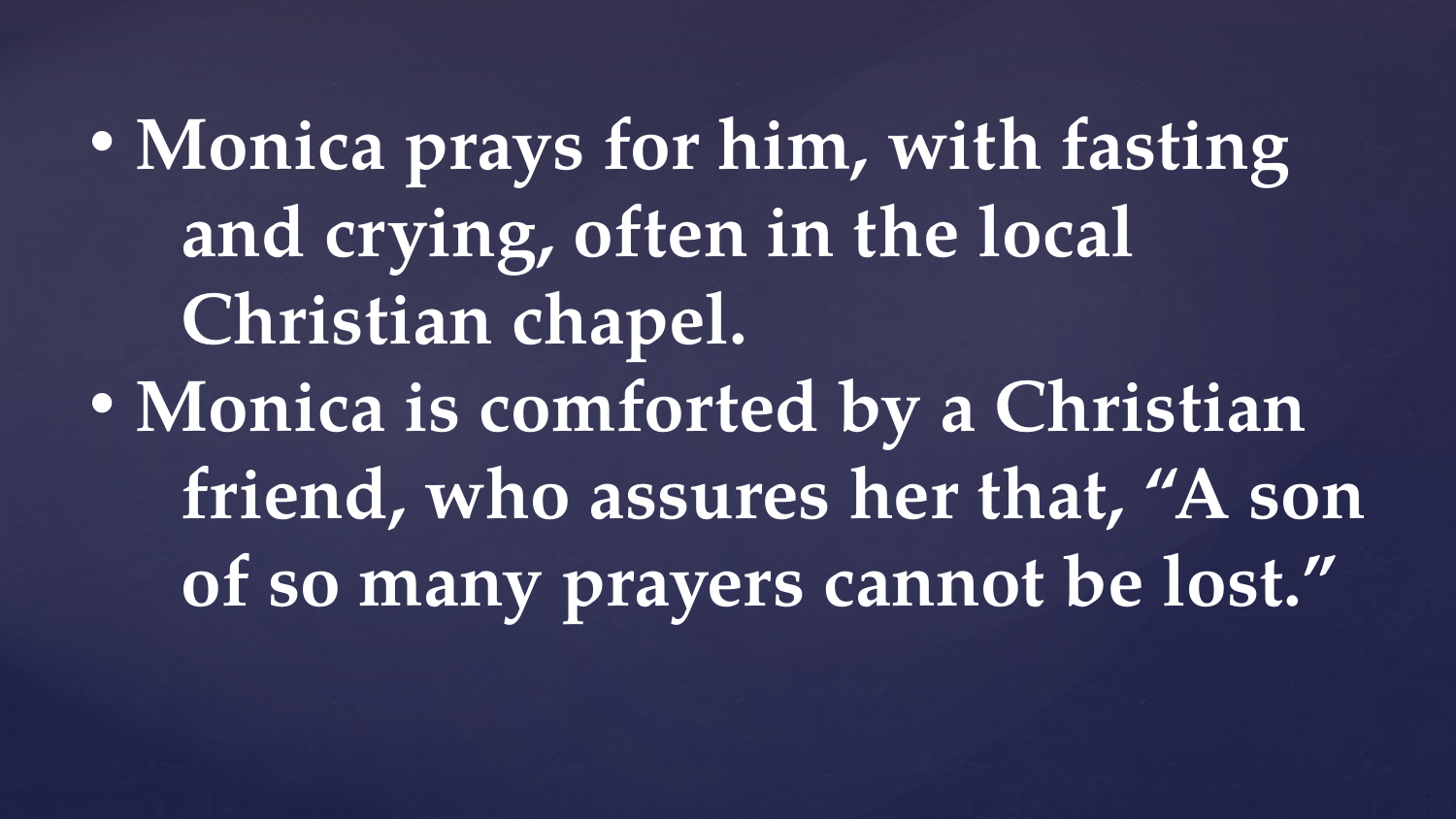

Monica prays for him, with fasting
     and crying, often in the local
     Christian chapel.
Monica is comforted by a Christian
     friend, who assures her that, “A son
     of so many prayers cannot be lost.”